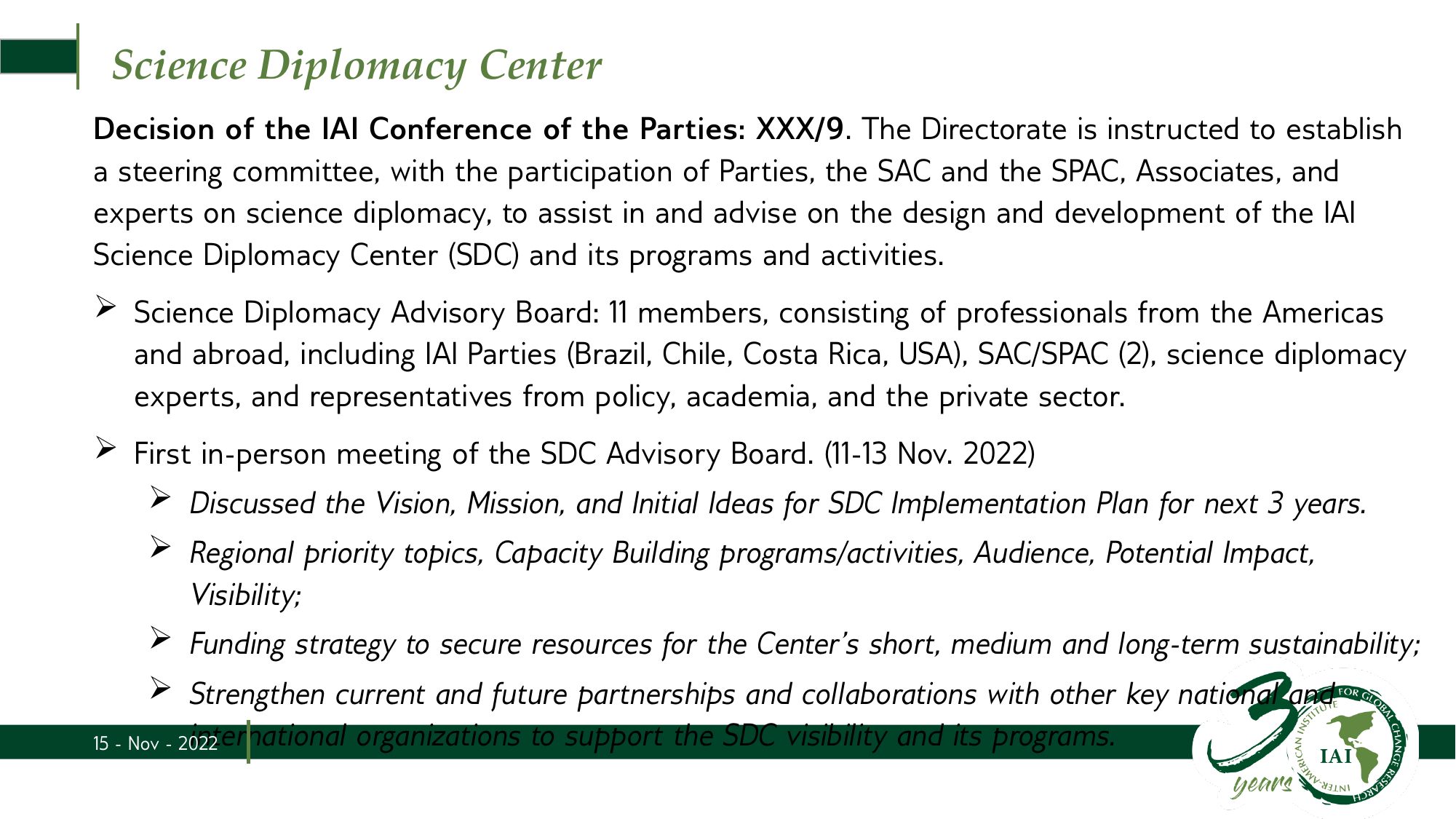

# Science Diplomacy Center
Decision of the IAI Conference of the Parties: XXX/9. The Directorate is instructed to establish a steering committee, with the participation of Parties, the SAC and the SPAC, Associates, and experts on science diplomacy, to assist in and advise on the design and development of the IAI Science Diplomacy Center (SDC) and its programs and activities.
Science Diplomacy Advisory Board: 11 members, consisting of professionals from the Americas and abroad, including IAI Parties (Brazil, Chile, Costa Rica, USA), SAC/SPAC (2), science diplomacy experts, and representatives from policy, academia, and the private sector.
First in-person meeting of the SDC Advisory Board. (11-13 Nov. 2022)
Discussed the Vision, Mission, and Initial Ideas for SDC Implementation Plan for next 3 years.
Regional priority topics, Capacity Building programs/activities, Audience, Potential Impact, Visibility;
Funding strategy to secure resources for the Center’s short, medium and long-term sustainability;
Strengthen current and future partnerships and collaborations with other key national and international organizations to support the SDC visibility and its programs.
15 - Nov - 2022